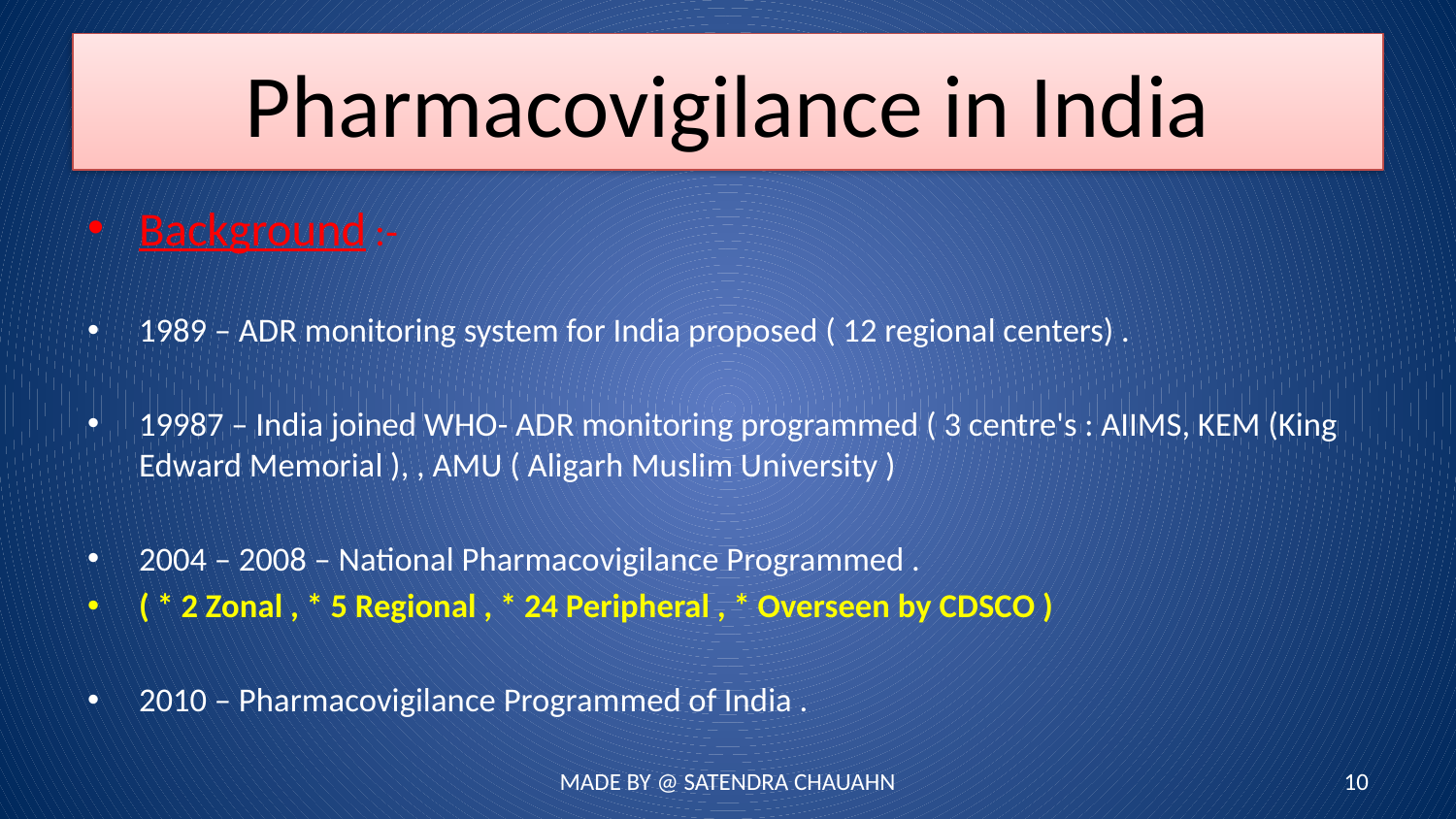

# Pharmacovigilance in India
Background :-

1989 – ADR monitoring system for India proposed ( 12 regional centers) .

19987 – India joined WHO- ADR monitoring programmed ( 3 centre's : AIIMS, KEM (King Edward Memorial ), , AMU ( Aligarh Muslim University )

2004 – 2008 – National Pharmacovigilance Programmed .
( * 2 Zonal , * 5 Regional , * 24 Peripheral , * Overseen by CDSCO )

2010 – Pharmacovigilance Programmed of India .

MADE BY @ SATENDRA CHAUAHN
10